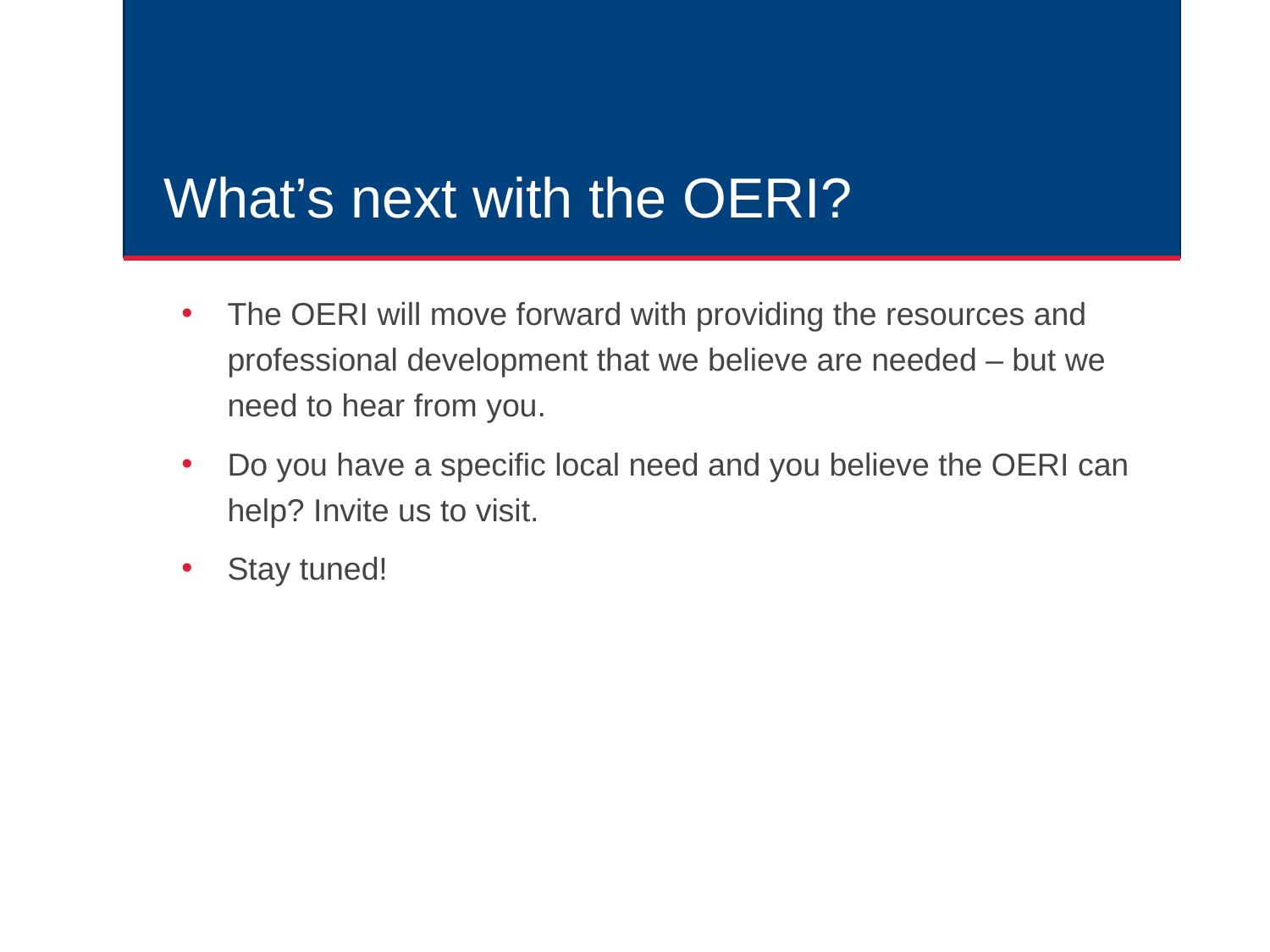

# What’s next with the OERI?
The OERI will move forward with providing the resources and professional development that we believe are needed – but we need to hear from you.
Do you have a specific local need and you believe the OERI can help? Invite us to visit.
Stay tuned!